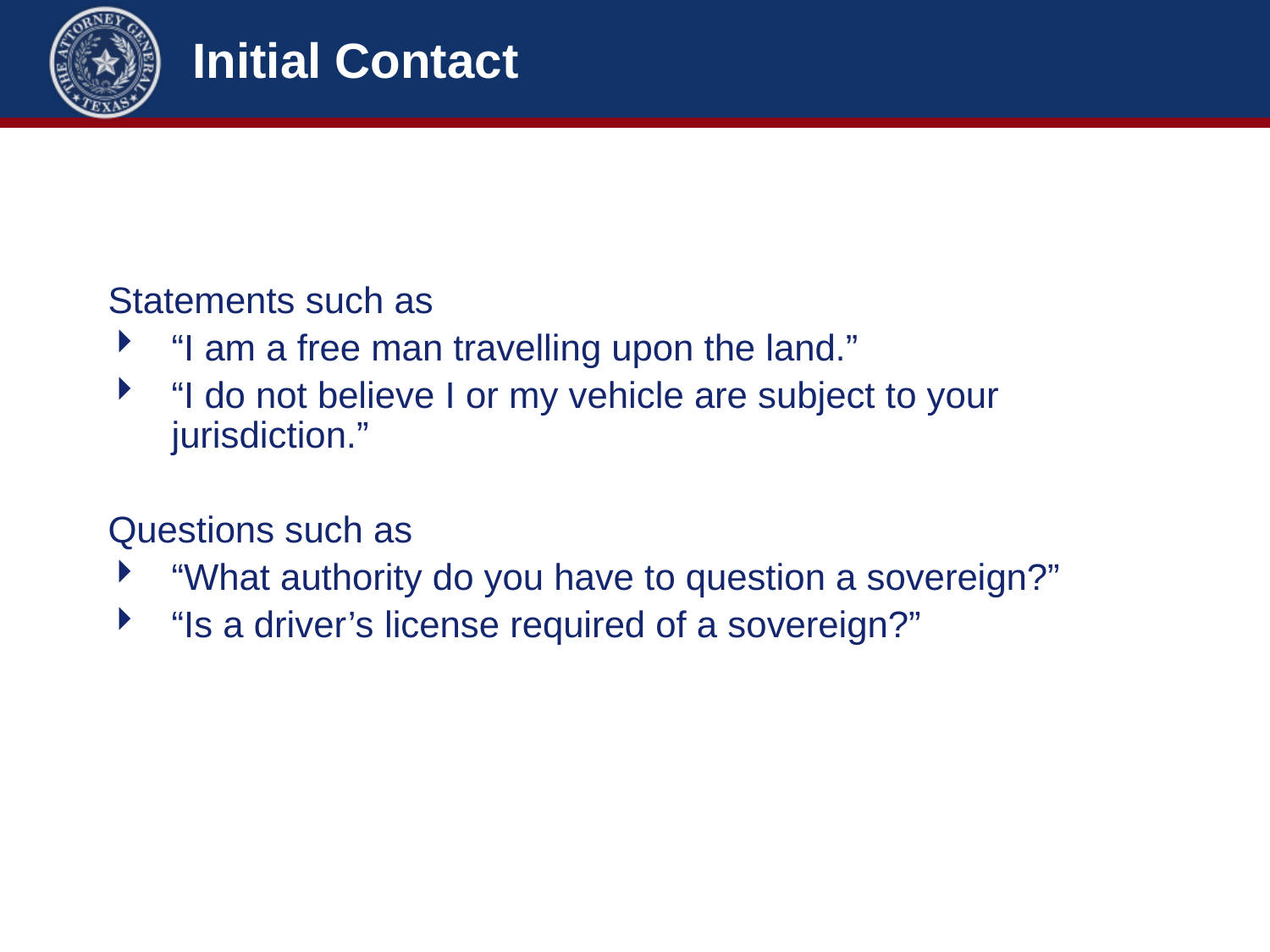

# Initial Contact
Statements such as
“I am a free man travelling upon the land.”
“I do not believe I or my vehicle are subject to your jurisdiction.”

Questions such as
“What authority do you have to question a sovereign?”
“Is a driver’s license required of a sovereign?”